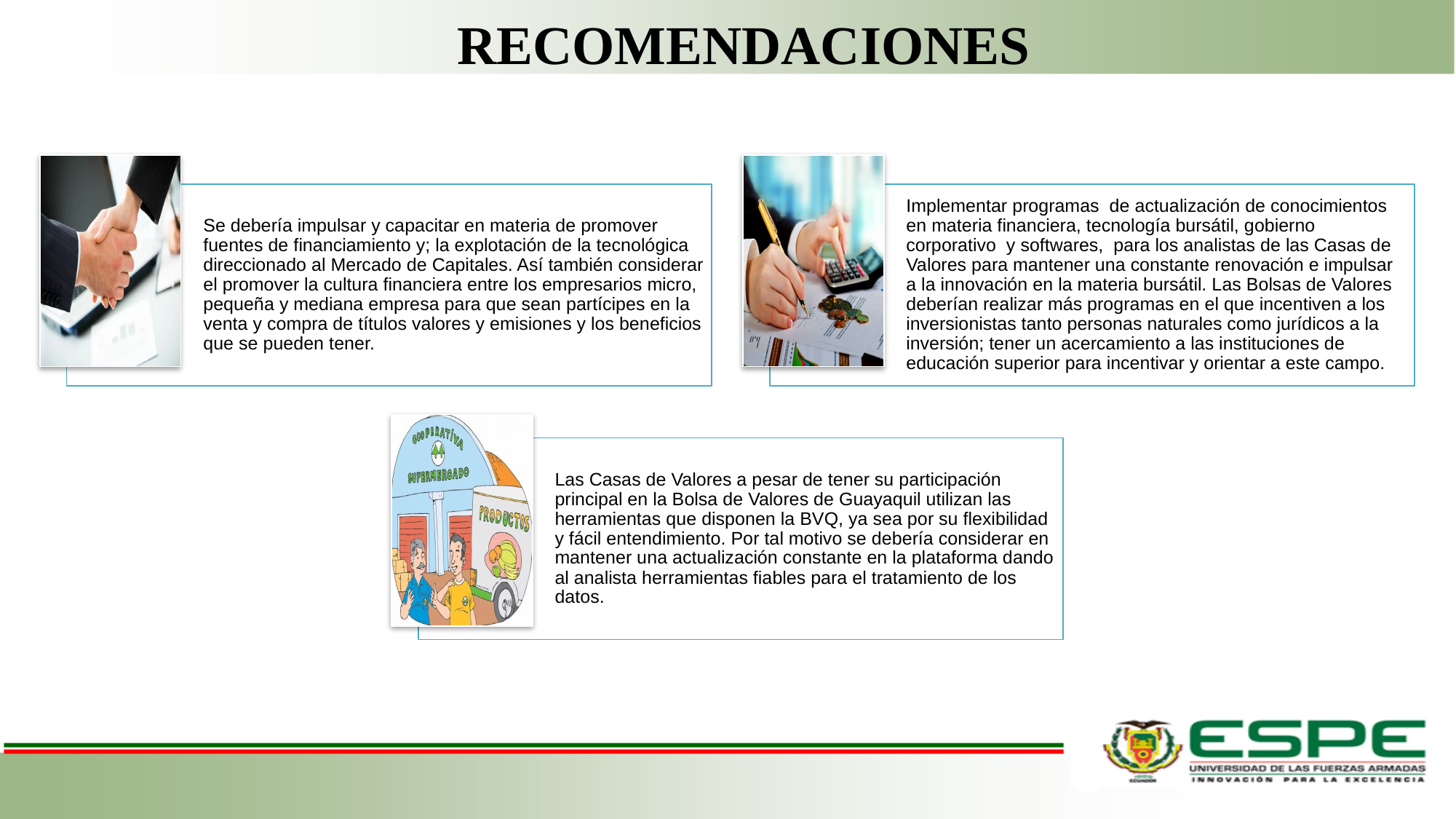

RECOMENDACIONES
Se debería impulsar y capacitar en materia de promover fuentes de financiamiento y; la explotación de la tecnológica direccionado al Mercado de Capitales. Así también considerar el promover la cultura financiera entre los empresarios micro, pequeña y mediana empresa para que sean partícipes en la venta y compra de títulos valores y emisiones y los beneficios que se pueden tener.
Implementar programas  de actualización de conocimientos en materia financiera, tecnología bursátil, gobierno corporativo  y softwares,  para los analistas de las Casas de Valores para mantener una constante renovación e impulsar a la innovación en la materia bursátil. Las Bolsas de Valores deberían realizar más programas en el que incentiven a los inversionistas tanto personas naturales como jurídicos a la inversión; tener un acercamiento a las instituciones de educación superior para incentivar y orientar a este campo.
Las Casas de Valores a pesar de tener su participación principal en la Bolsa de Valores de Guayaquil utilizan las herramientas que disponen la BVQ, ya sea por su flexibilidad y fácil entendimiento. Por tal motivo se debería considerar en mantener una actualización constante en la plataforma dando al analista herramientas fiables para el tratamiento de los datos.